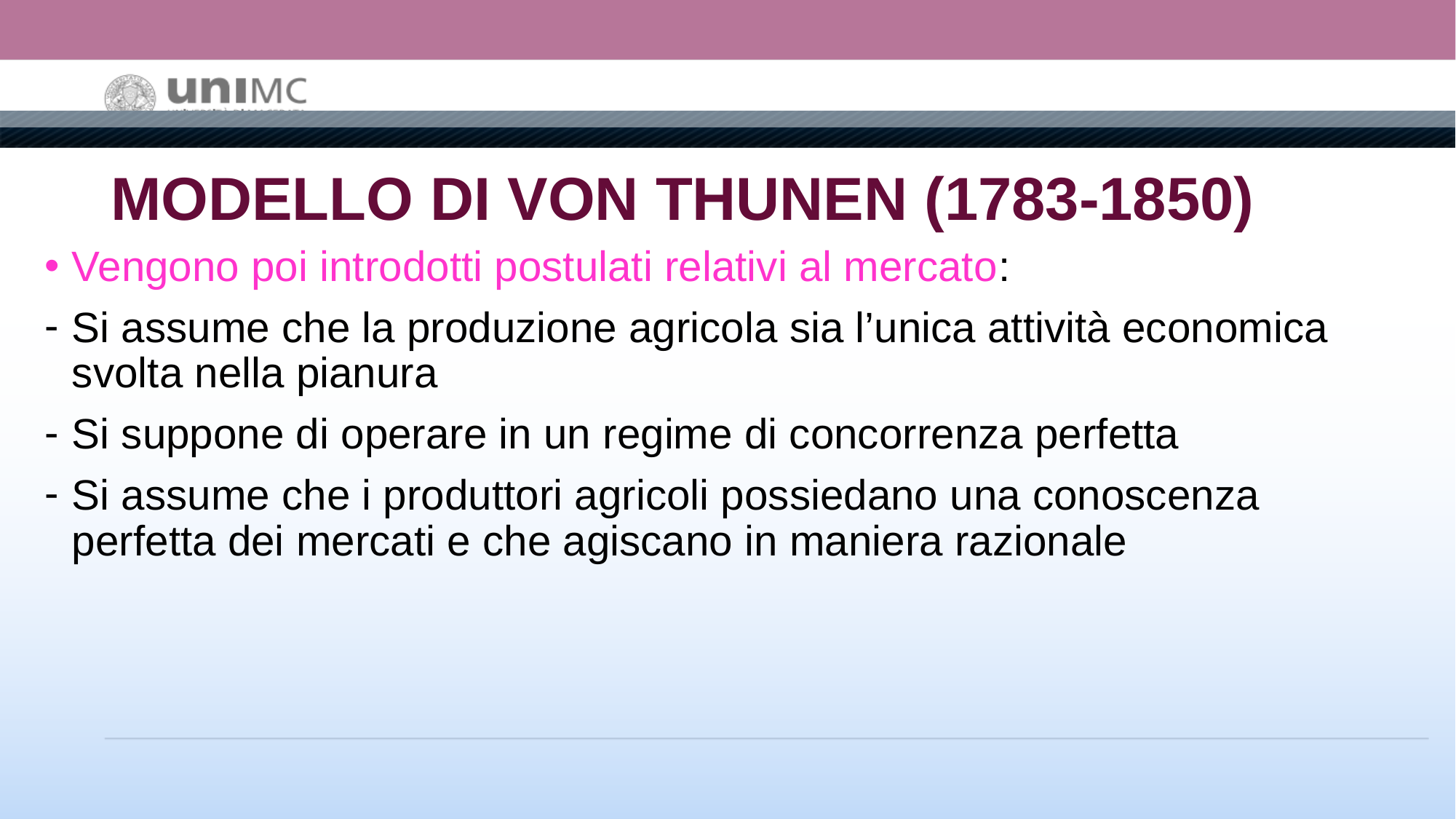

# MODELLO DI VON THUNEN (1783-1850)
Vengono poi introdotti postulati relativi al mercato:
Si assume che la produzione agricola sia l’unica attività economica svolta nella pianura
Si suppone di operare in un regime di concorrenza perfetta
Si assume che i produttori agricoli possiedano una conoscenza perfetta dei mercati e che agiscano in maniera razionale